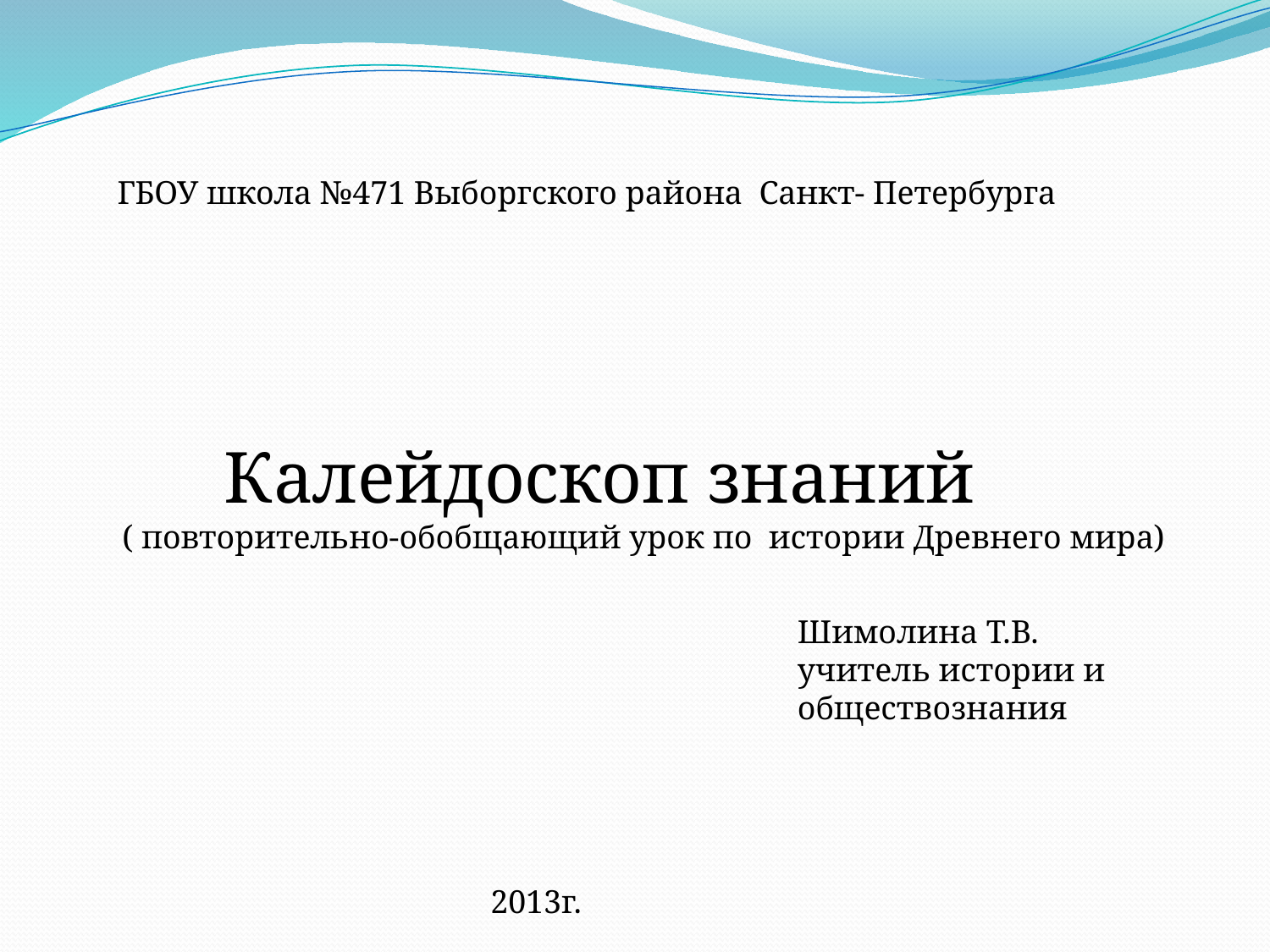

ГБОУ школа №471 Выборгского района  Санкт- Петербурга
	Калейдоскоп знаний
   ( повторительно-обобщающий урок по  истории Древнего мира)

Шимолина Т.В.
учитель истории и  обществознания
2013г.